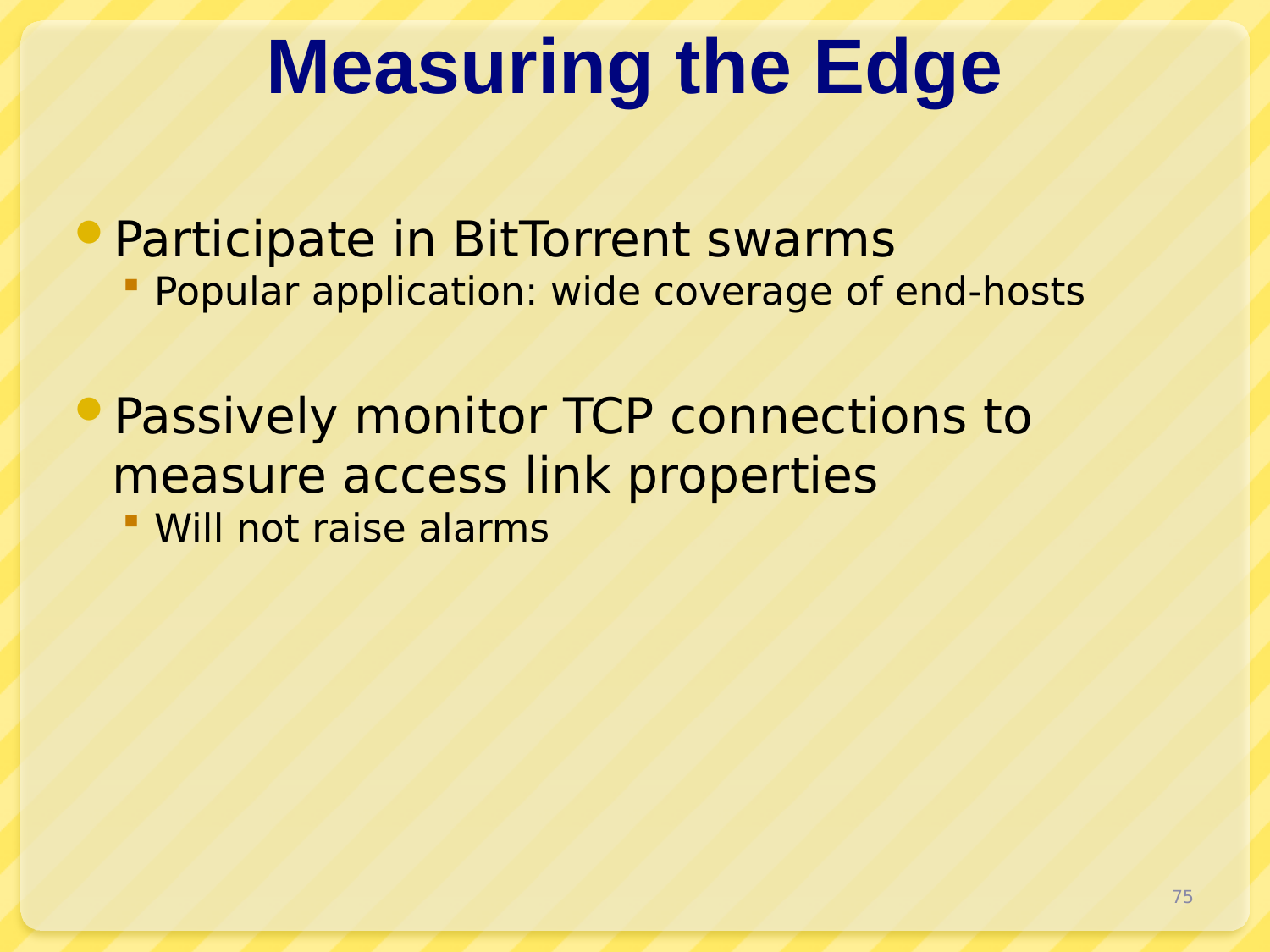

# Measuring the Edge
Participate in BitTorrent swarms
Popular application: wide coverage of end-hosts

Passively monitor TCP connections to measure access link properties
Will not raise alarms

75